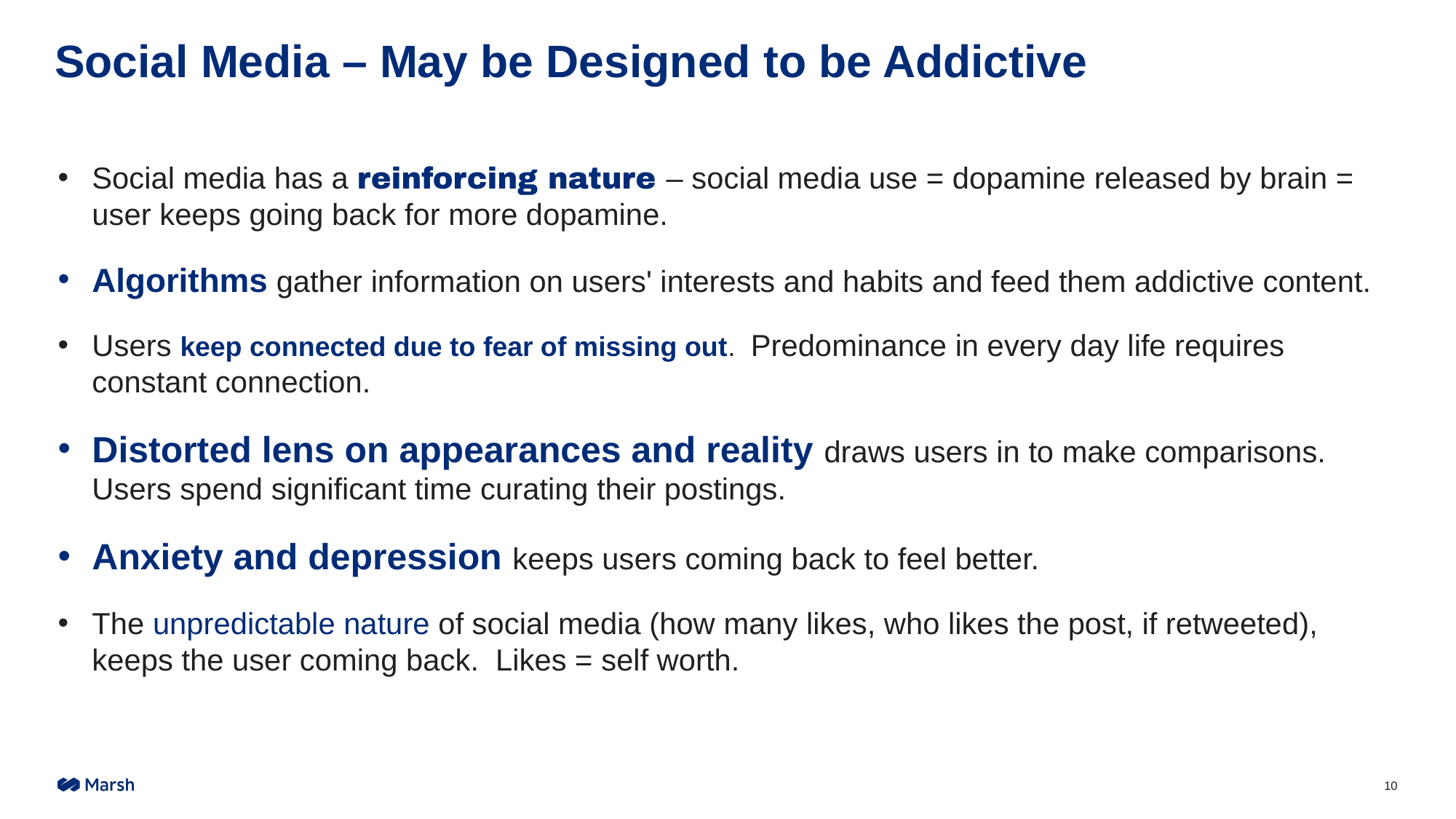

# Social Media – May be Designed to be Addictive

Social media has a reinforcing nature – social media use = dopamine released by brain = user keeps going back for more dopamine.
Algorithms gather information on users' interests and habits and feed them addictive content.
Users keep connected due to fear of missing out.  Predominance in every day life requires constant connection.
Distorted lens on appearances and reality draws users in to make comparisons.  Users spend significant time curating their postings.
Anxiety and depression keeps users coming back to feel better.
The unpredictable nature of social media (how many likes, who likes the post, if retweeted), keeps the user coming back.  Likes = self worth.